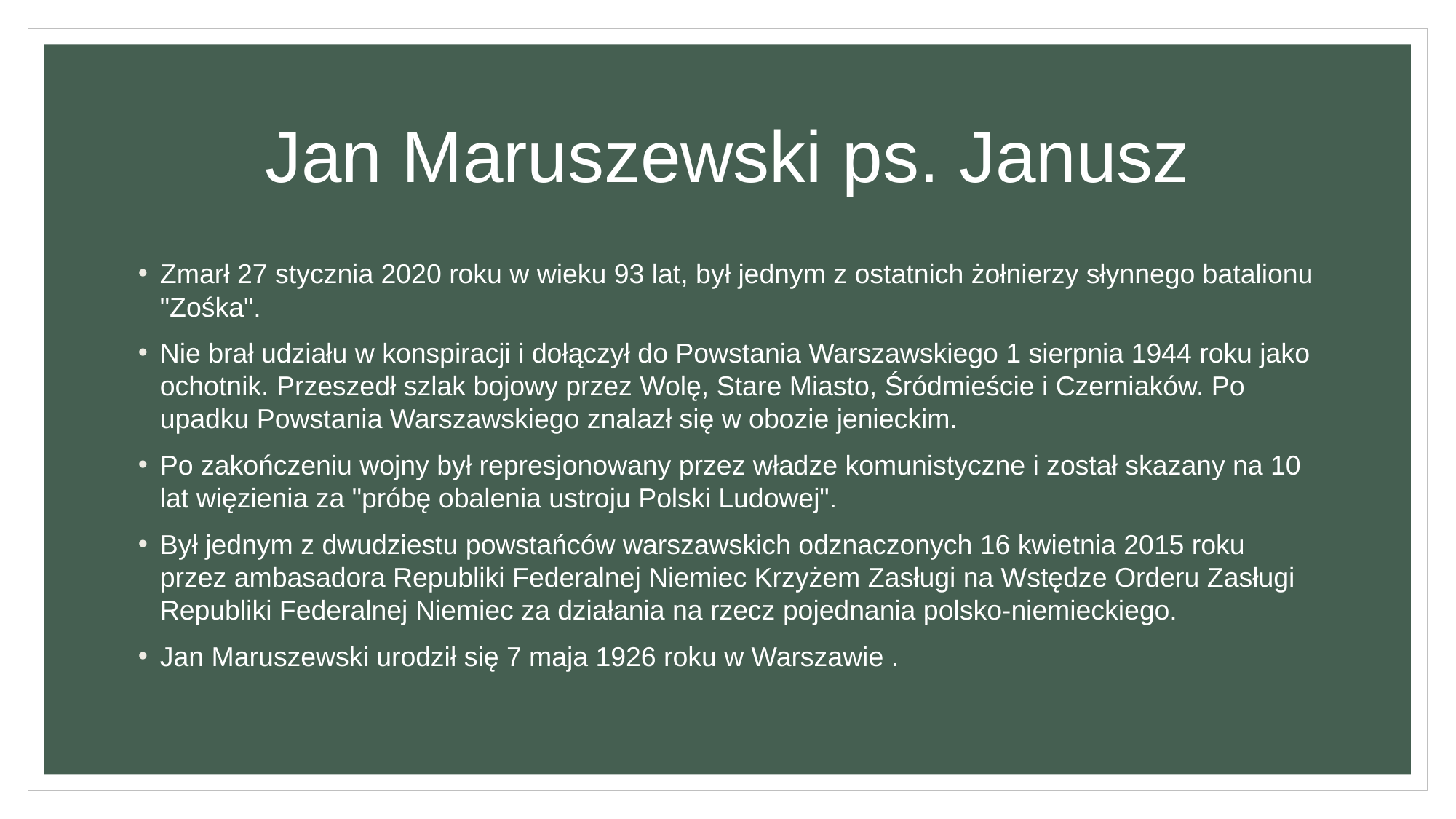

# Jan Maruszewski ps. Janusz
Zmarł 27 stycznia 2020 roku w wieku 93 lat, był jednym z ostatnich żołnierzy słynnego batalionu "Zośka".
Nie brał udziału w konspiracji i dołączył do Powstania Warszawskiego 1 sierpnia 1944 roku jako ochotnik. Przeszedł szlak bojowy przez Wolę, Stare Miasto, Śródmieście i Czerniaków. Po upadku Powstania Warszawskiego znalazł się w obozie jenieckim.
Po zakończeniu wojny był represjonowany przez władze komunistyczne i został skazany na 10 lat więzienia za "próbę obalenia ustroju Polski Ludowej".
Był jednym z dwudziestu powstańców warszawskich odznaczonych 16 kwietnia 2015 roku przez ambasadora Republiki Federalnej Niemiec Krzyżem Zasługi na Wstędze Orderu Zasługi Republiki Federalnej Niemiec za działania na rzecz pojednania polsko-niemieckiego.
Jan Maruszewski urodził się 7 maja 1926 roku w Warszawie .